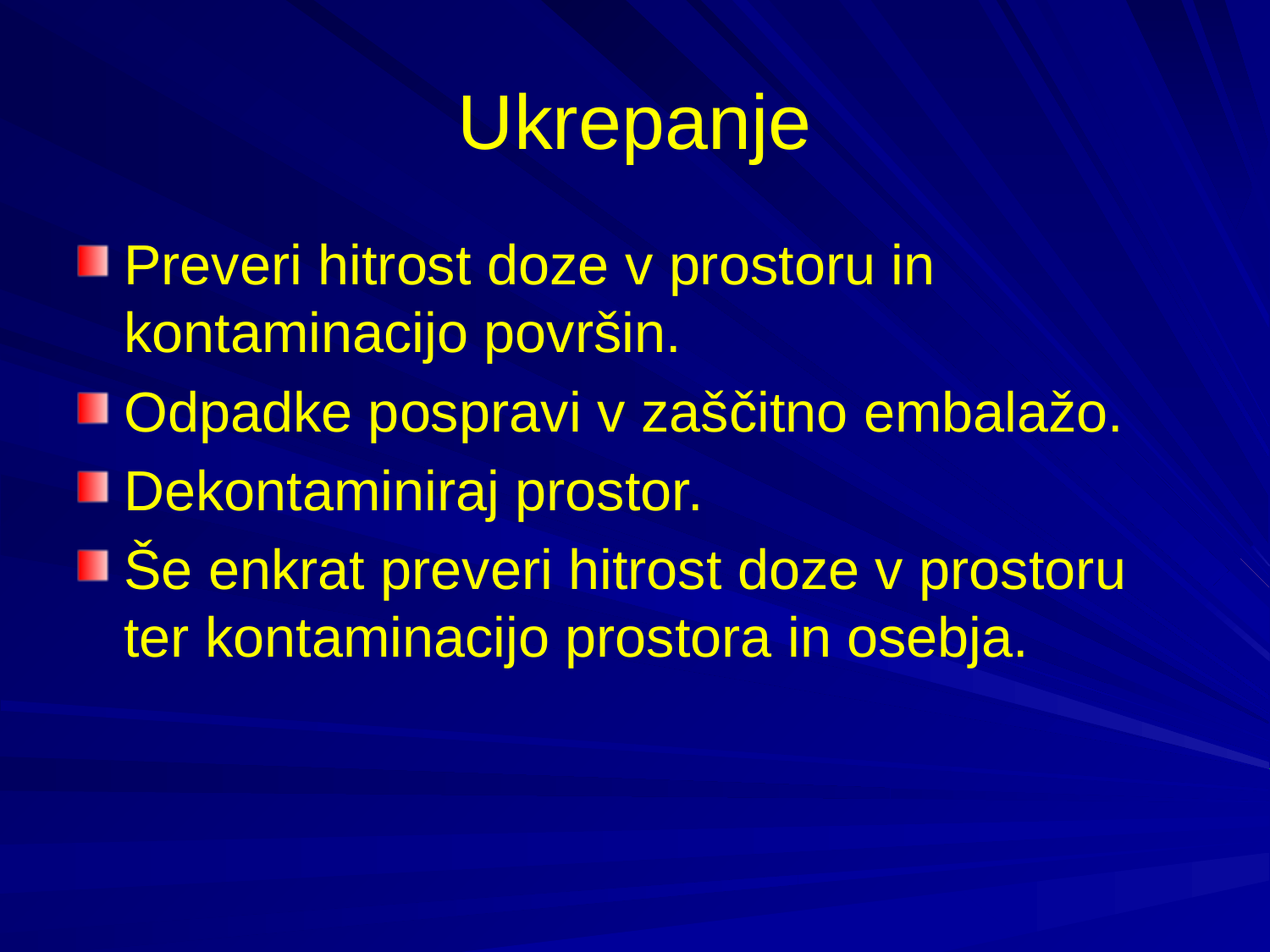

# Ukrepanje
Preveri hitrost doze v prostoru in  kontaminacijo površin.
Odpadke pospravi v zaščitno embalažo.
Dekontaminiraj prostor.
Še enkrat preveri hitrost doze v prostoru ter kontaminacijo prostora in osebja.